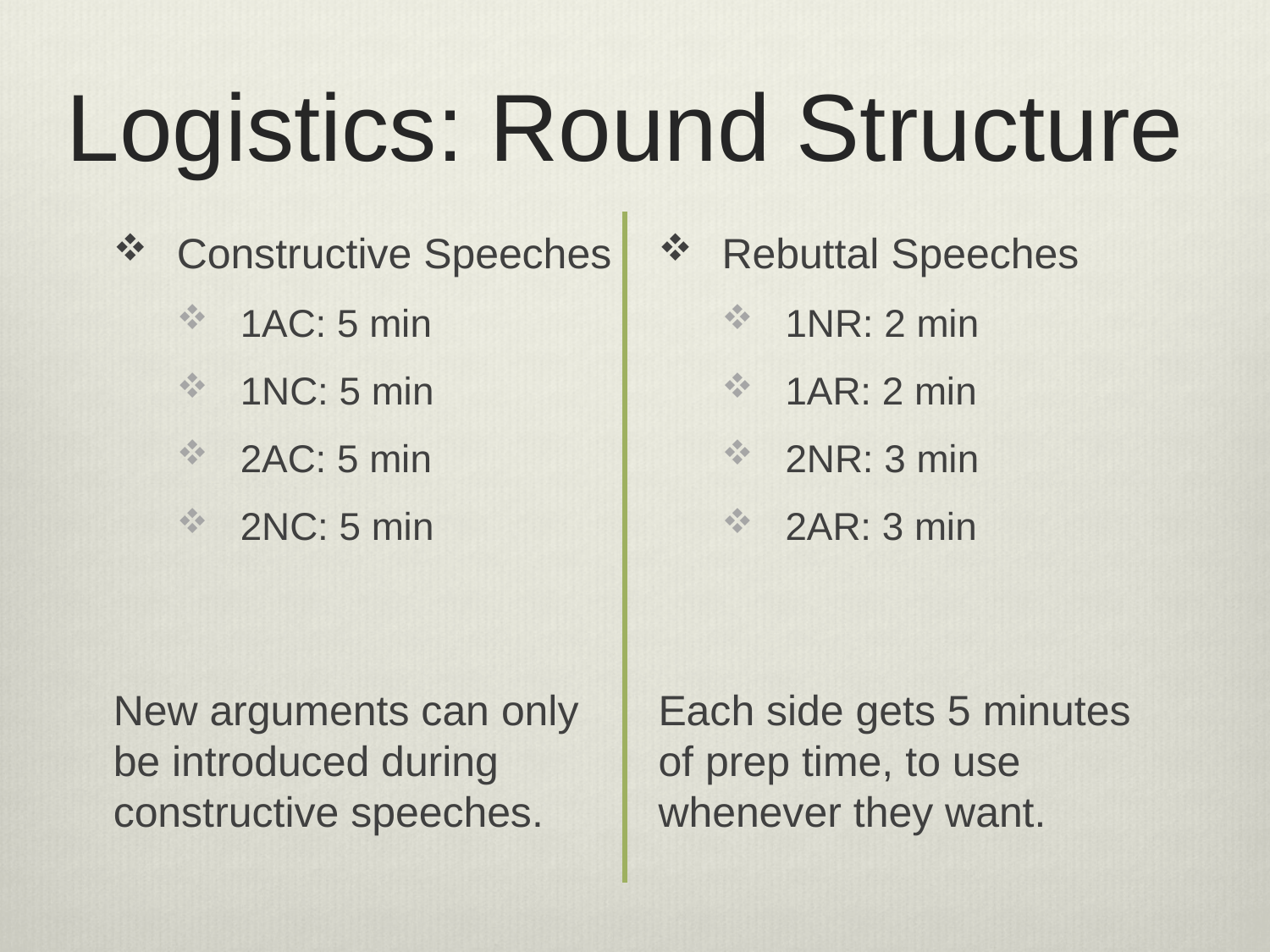

# Logistics: Round Structure
Constructive Speeches
1AC: 5 min
1NC: 5 min
2AC: 5 min
2NC: 5 min

New arguments can only be introduced during constructive speeches.
Rebuttal Speeches
1NR: 2 min
1AR: 2 min
2NR: 3 min
2AR: 3 min

Each side gets 5 minutes of prep time, to use whenever they want.